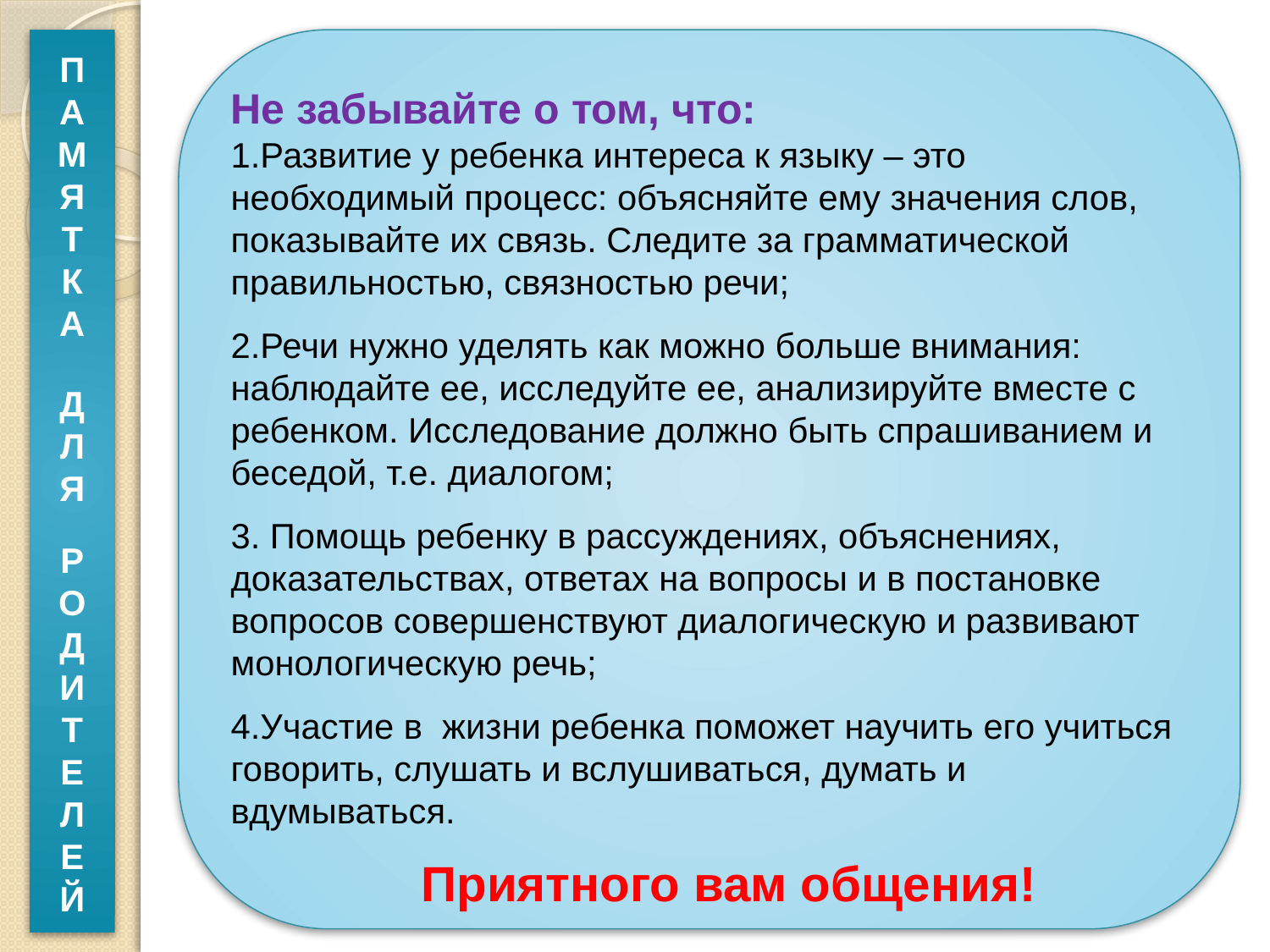

Не забывайте о том, что:
1.Развитие у ребенка интереса к языку – это необходимый процесс: объясняйте ему значения слов, показывайте их связь. Следите за грамматической правильностью, связностью речи;

2.Речи нужно уделять как можно больше внимания: наблюдайте ее, исследуйте ее, анализируйте вместе с ребенком. Исследование должно быть спрашиванием и беседой, т.е. диалогом;

3. Помощь ребенку в рассуждениях, объяснениях, доказательствах, ответах на вопросы и в постановке вопросов совершенствуют диалогическую и развивают монологическую речь;

4.Участие в  жизни ребенка поможет научить его учиться говорить, слушать и вслушиваться, думать и вдумываться.

   Приятного вам общения!

П
А
М
Я
Т
К
А

Д
Л
Я

Р
О
Д
И
Т
Е
Л
Е
Й